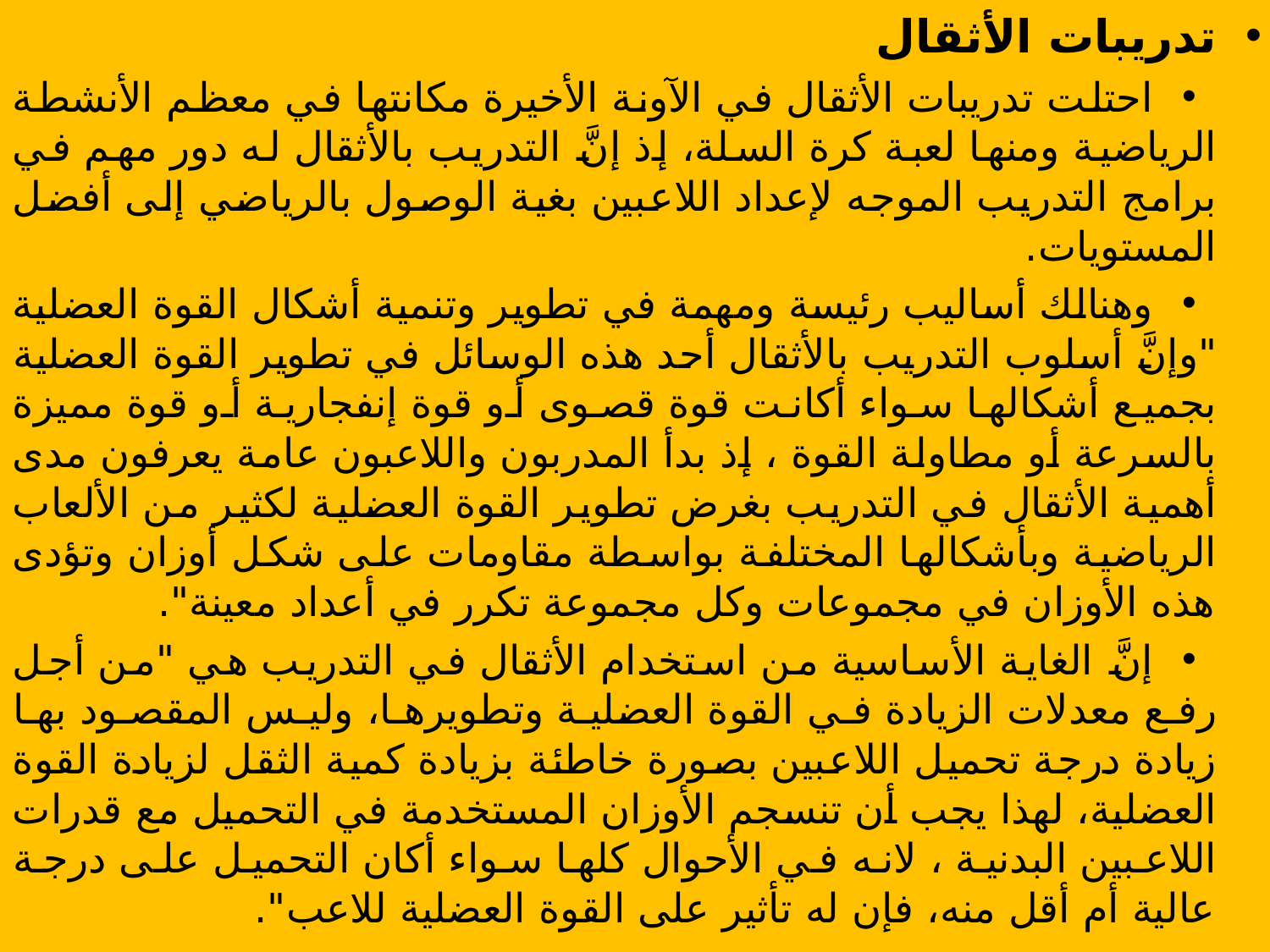

تدريبات الأثقال
احتلت تدريبات الأثقال في الآونة الأخيرة مكانتها في معظم الأنشطة الرياضية ومنها لعبة كرة السلة، إذ إنَّ التدريب بالأثقال له دور مهم في برامج التدريب الموجه لإعداد اللاعبين بغية الوصول بالرياضي إلى أفضل المستويات.
وهنالك أساليب رئيسة ومهمة في تطوير وتنمية أشكال القوة العضلية "وإنَّ أسلوب التدريب بالأثقال أحد هذه الوسائل في تطوير القوة العضلية بجميع أشكالها سواء أكانت قوة قصوى أو قوة إنفجارية أو قوة مميزة بالسرعة أو مطاولة القوة ، إذ بدأ المدربون واللاعبون عامة يعرفون مدى أهمية الأثقال في التدريب بغرض تطوير القوة العضلية لكثير من الألعاب الرياضية وبأشكالها المختلفة بواسطة مقاومات على شكل أوزان وتؤدى هذه الأوزان في مجموعات وكل مجموعة تكرر في أعداد معينة".
إنَّ الغاية الأساسية من استخدام الأثقال في التدريب هي "من أجل رفع معدلات الزيادة في القوة العضلية وتطويرها، وليس المقصود بها زيادة درجة تحميل اللاعبين بصورة خاطئة بزيادة كمية الثقل لزيادة القوة العضلية، لهذا يجب أن تنسجم الأوزان المستخدمة في التحميل مع قدرات اللاعبين البدنية ، لانه في الأحوال كلها سواء أكان التحميل على درجة عالية أم أقل منه، فإن له تأثير على القوة العضلية للاعب".